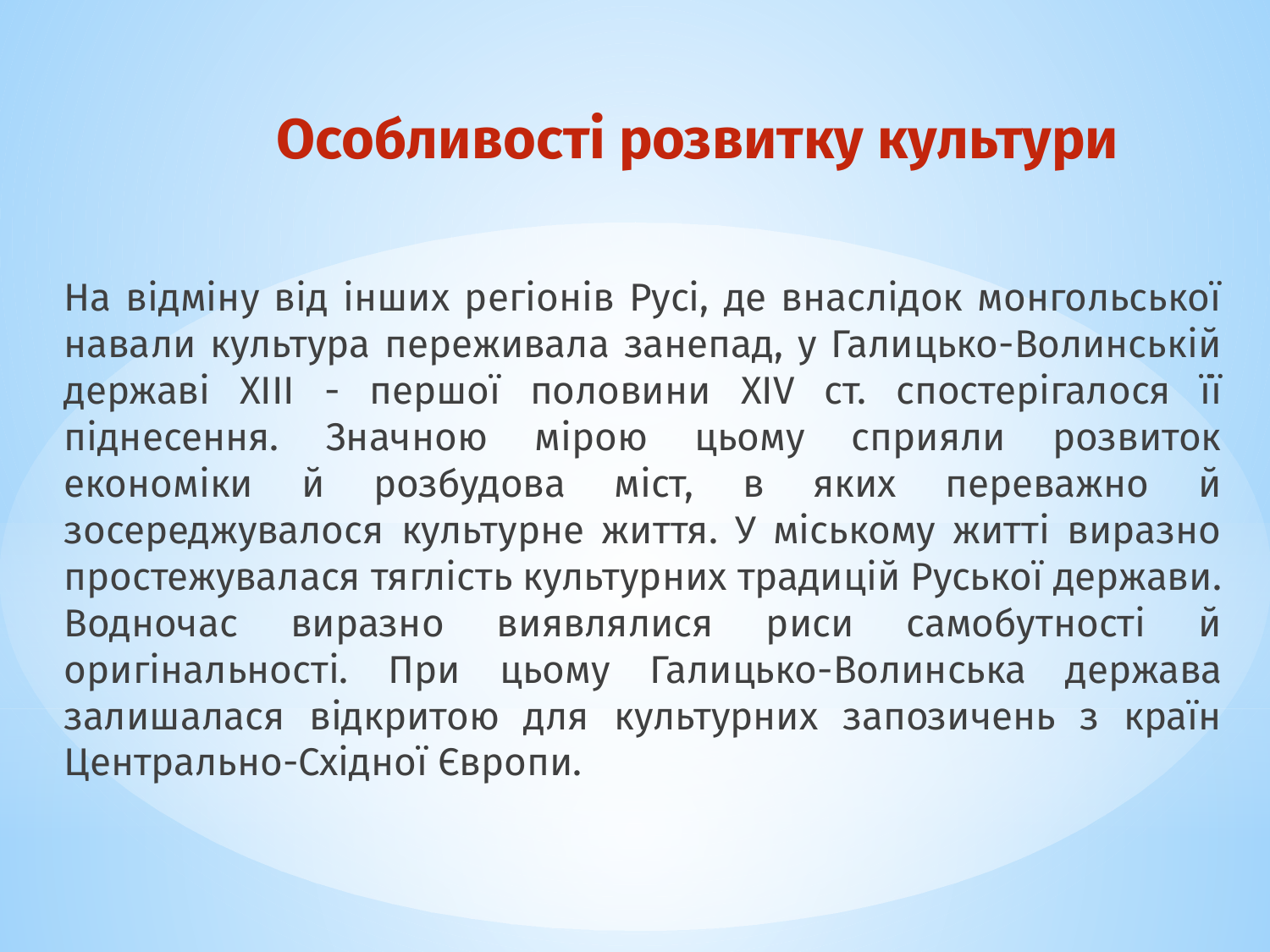

# Особливості розвитку культури
На відміну від інших регіонів Русі, де внаслідок монгольської навали культура переживала занепад, у Галицько-Волинській державі XIII - першої половини XIV ст. спостерігалося її піднесення. Значною мірою цьому сприяли розвиток економіки й розбудова міст, в яких переважно й зосереджувалося культурне життя. У міському житті виразно простежувалася тяглість культурних традицій Руської держави. Водночас виразно виявлялися риси самобутності й оригінальності. При цьому Галицько-Волинська держава залишалася відкритою для культурних запозичень з країн Центрально-Східної Європи.